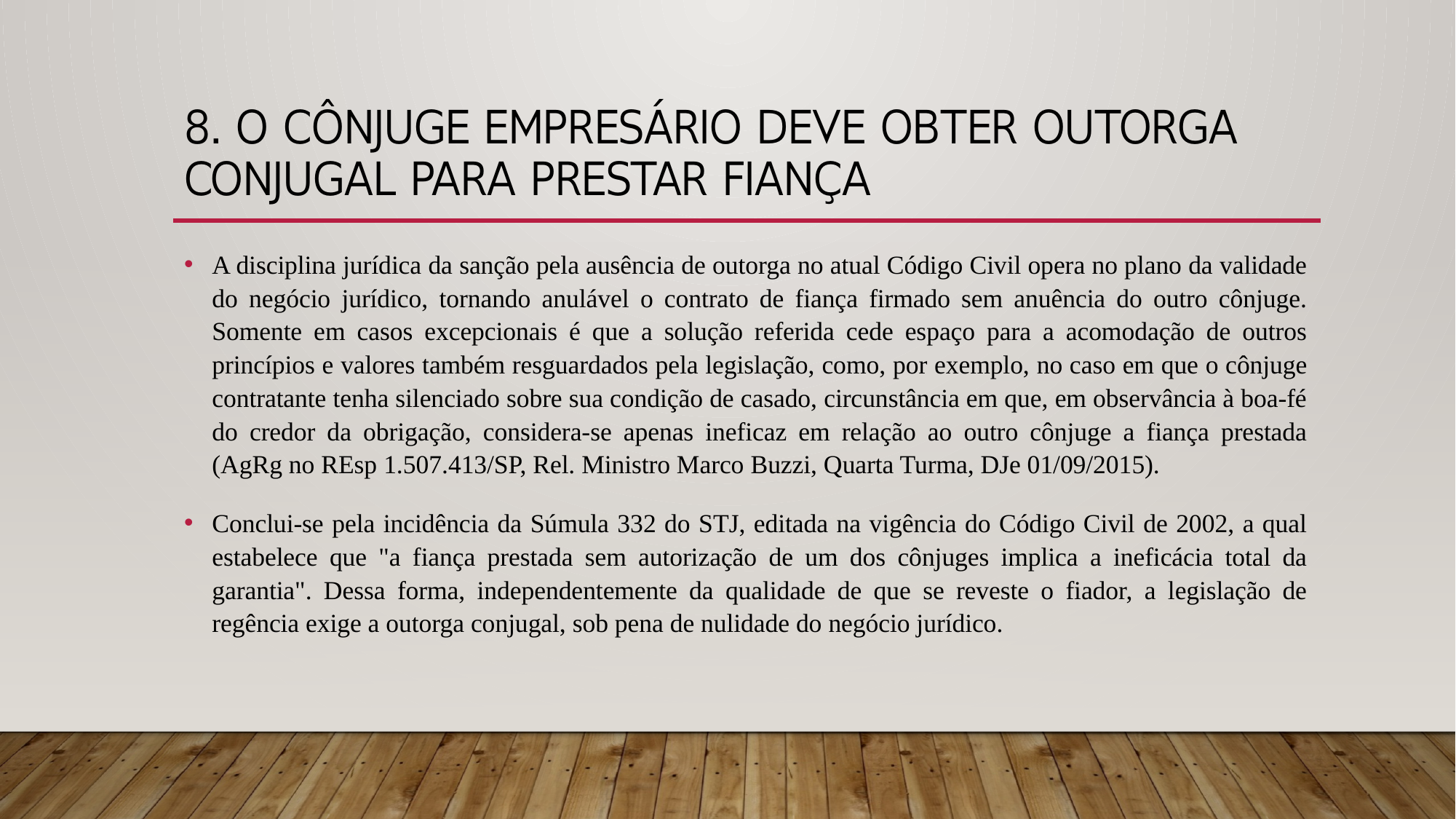

# 8. O CÔNJUGE EMPRESÁRIO DEVE OBTER OUTORGA CONJUGAL PARA PRESTAR FIANÇA
A disciplina jurídica da sanção pela ausência de outorga no atual Código Civil opera no plano da validade do negócio jurídico, tornando anulável o contrato de fiança firmado sem anuência do outro cônjuge. Somente em casos excepcionais é que a solução referida cede espaço para a acomodação de outros princípios e valores também resguardados pela legislação, como, por exemplo, no caso em que o cônjuge contratante tenha silenciado sobre sua condição de casado, circunstância em que, em observância à boa-fé do credor da obrigação, considera-se apenas ineficaz em relação ao outro cônjuge a fiança prestada (AgRg no REsp 1.507.413/SP, Rel. Ministro Marco Buzzi, Quarta Turma, DJe 01/09/2015).
Conclui-se pela incidência da Súmula 332 do STJ, editada na vigência do Código Civil de 2002, a qual estabelece que "a fiança prestada sem autorização de um dos cônjuges implica a ineficácia total da garantia". Dessa forma, independentemente da qualidade de que se reveste o fiador, a legislação de regência exige a outorga conjugal, sob pena de nulidade do negócio jurídico.